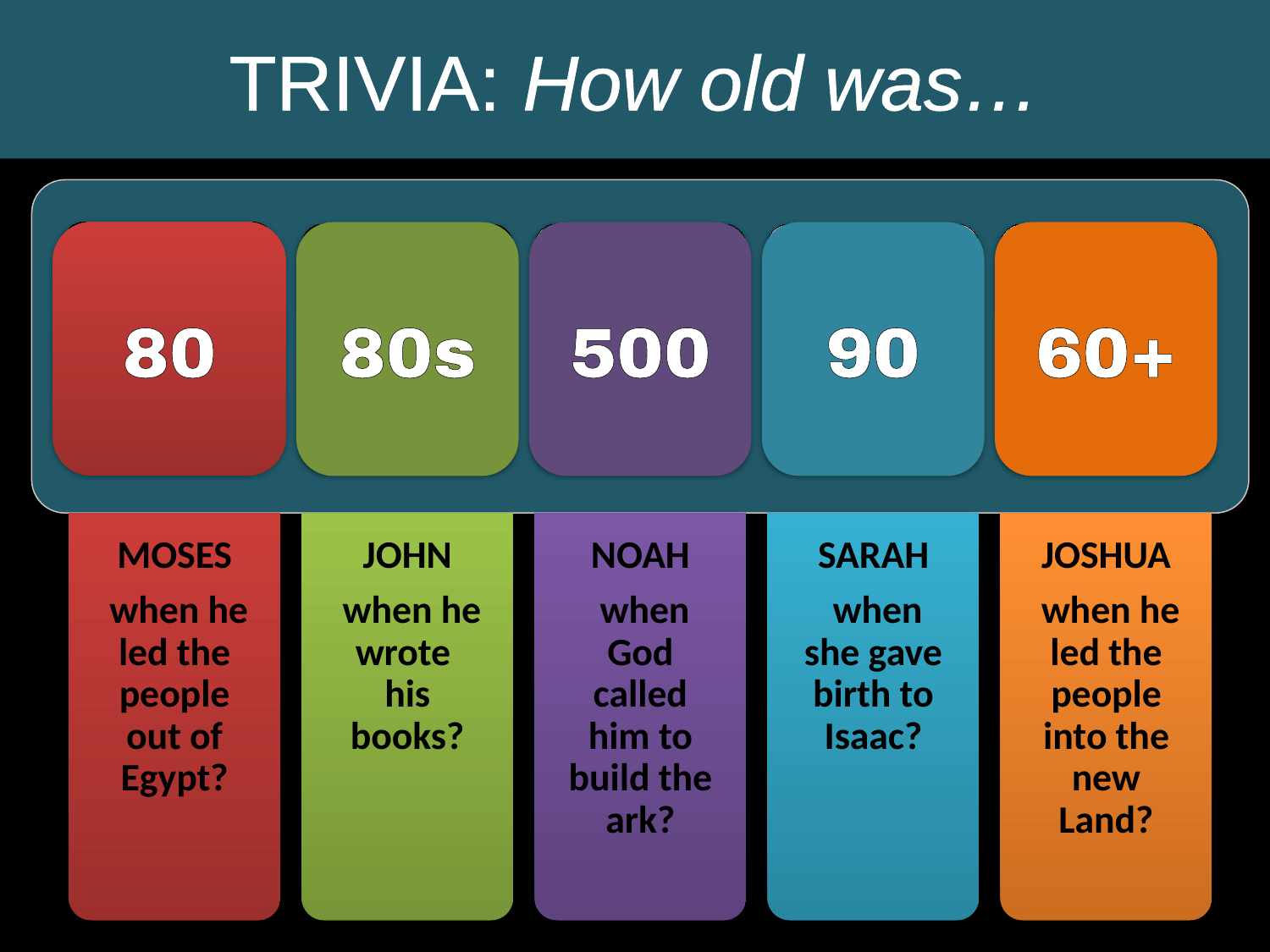

# TRIVIA: How old was…
MOSES
 when he led the people out of Egypt?
JOHN
 when he wrote  his books?
NOAH
 when God called him to build the ark?
SARAH
 when she gave birth to Isaac?
JOSHUA
 when he led the people into the new Land?
80
80s
500
90
60+